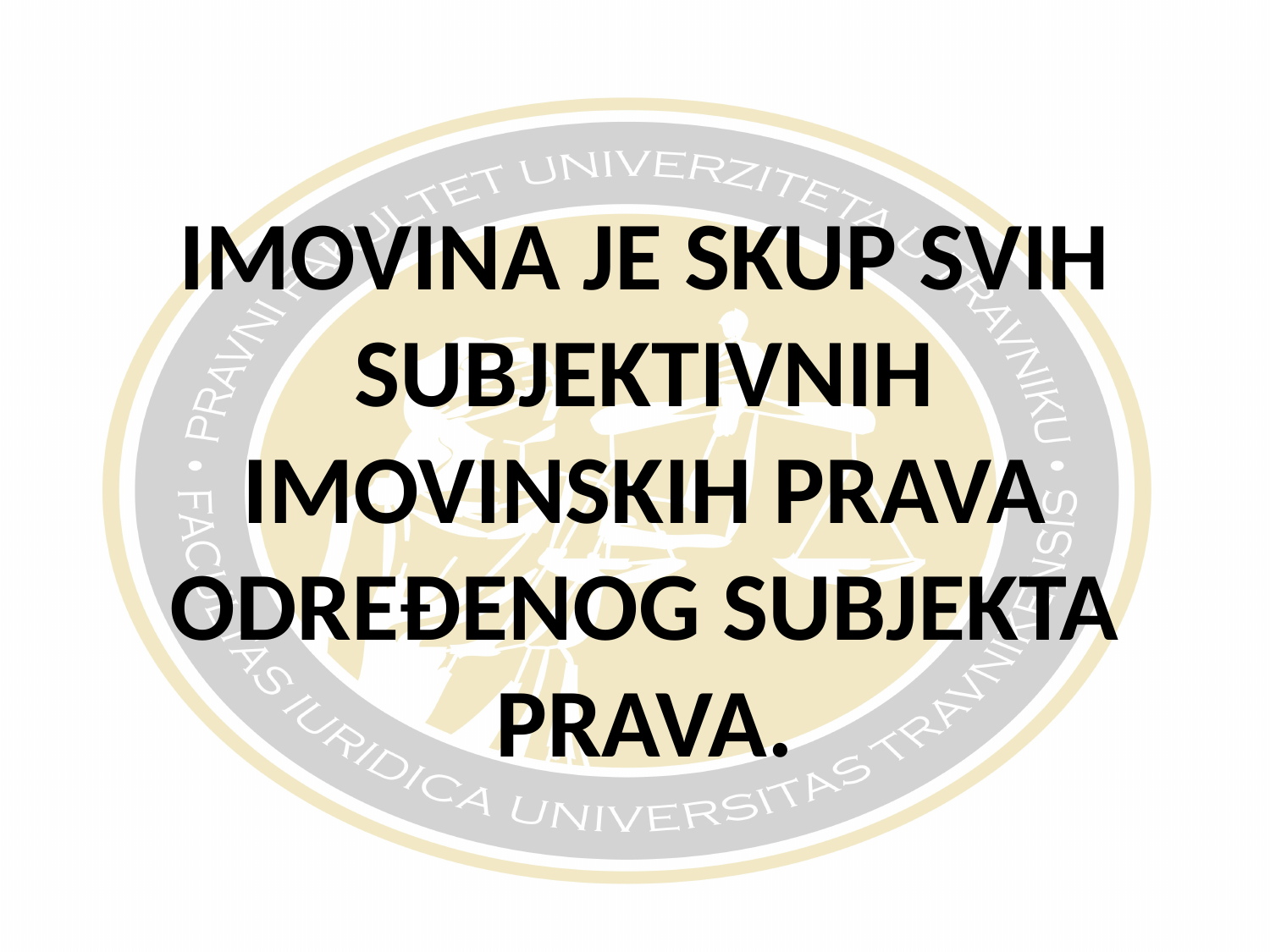

# Imovina je skup svih subjektivnih imovinskih prava određenog subjekta prava.